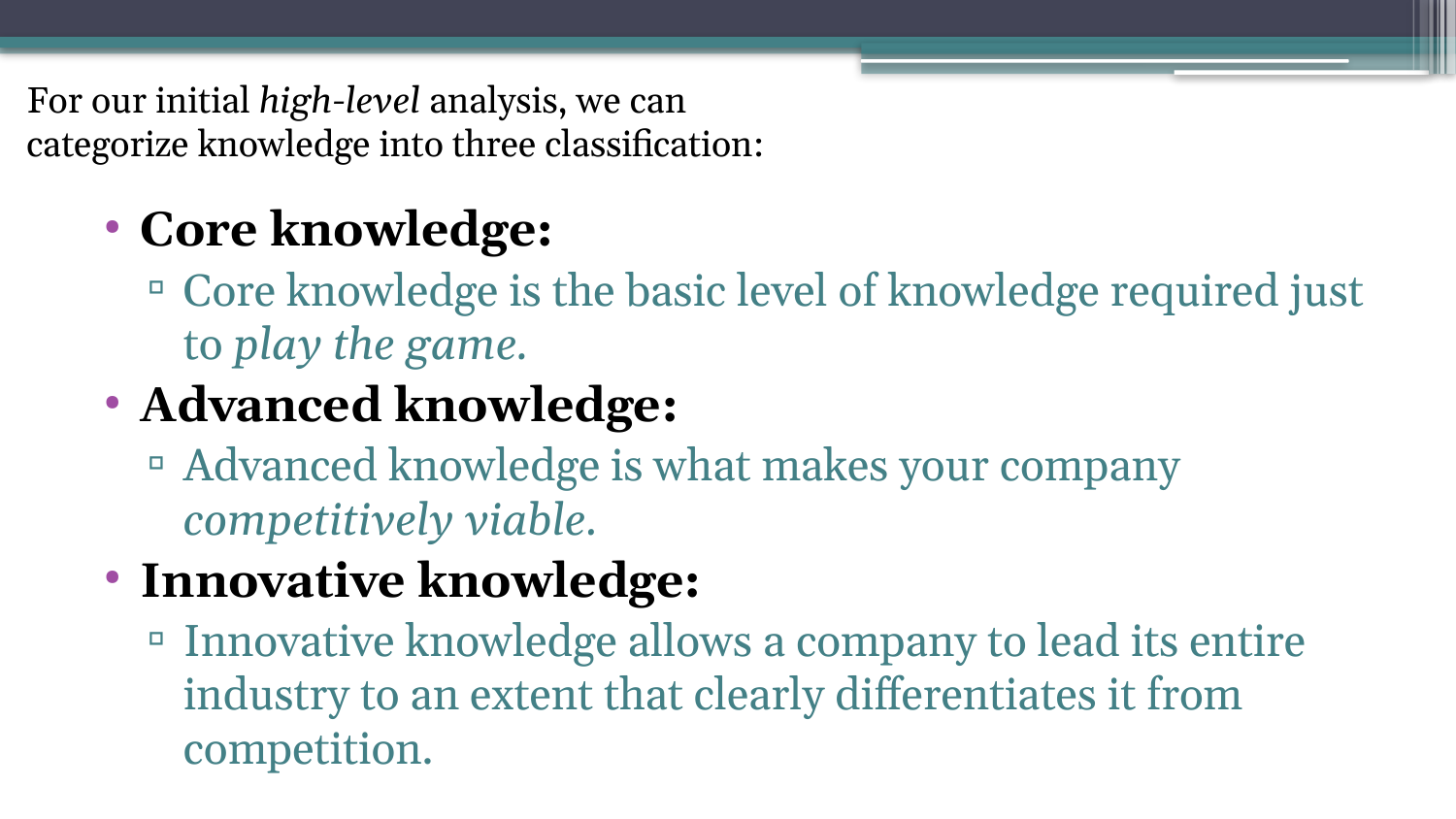

For our initial high-level analysis, we can categorize knowledge into three classification:
Core knowledge:
Core knowledge is the basic level of knowledge required just to play the game.
Advanced knowledge:
Advanced knowledge is what makes your company competitively viable.
Innovative knowledge:
Innovative knowledge allows a company to lead its entire industry to an extent that clearly differentiates it from competition.